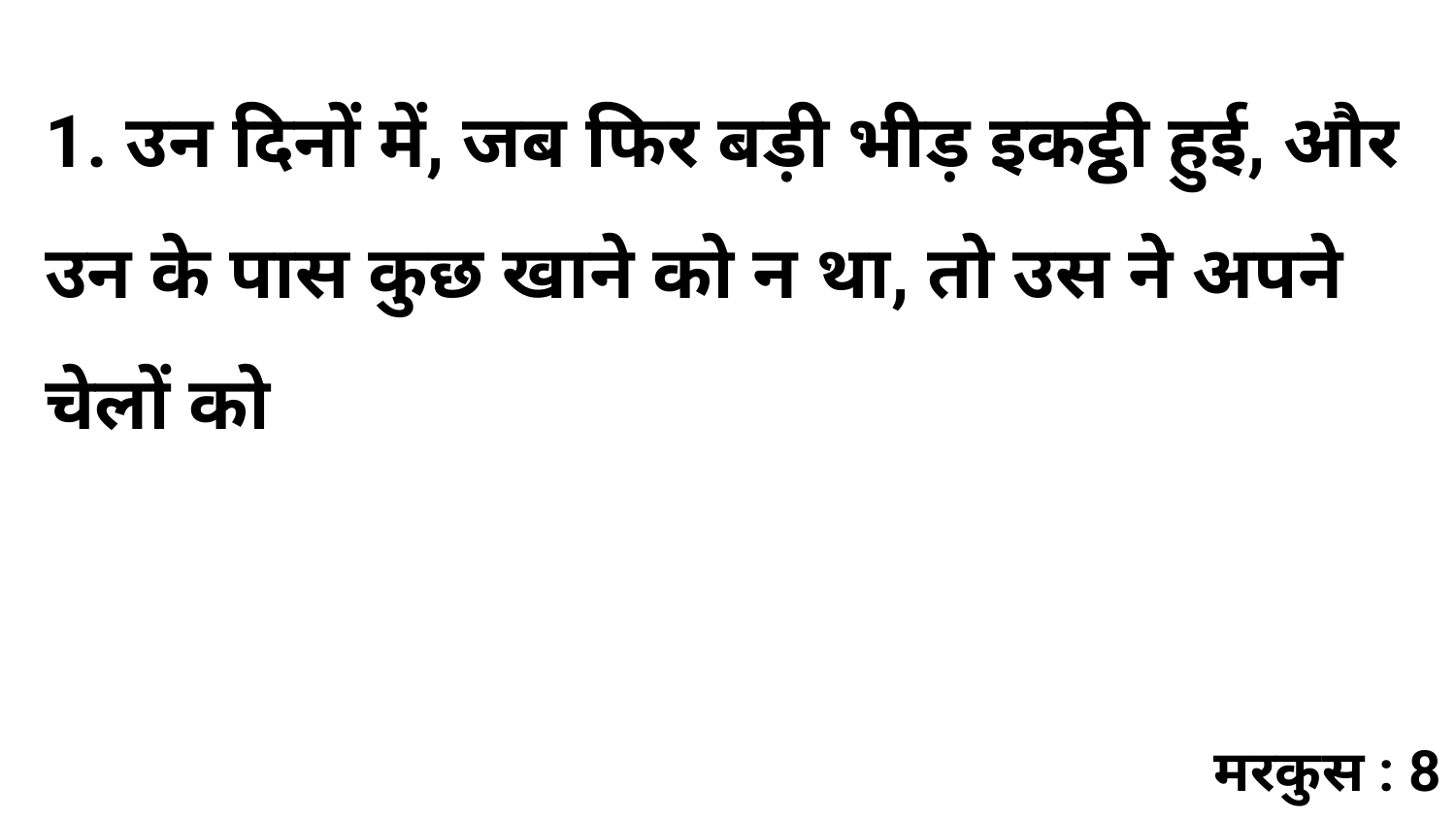

1. उन दिनों में, जब फिर बड़ी भीड़ इकट्ठी हुई, और उन के पास कुछ खाने को न था, तो उस ने अपने चेलों को
मरकुस : 8